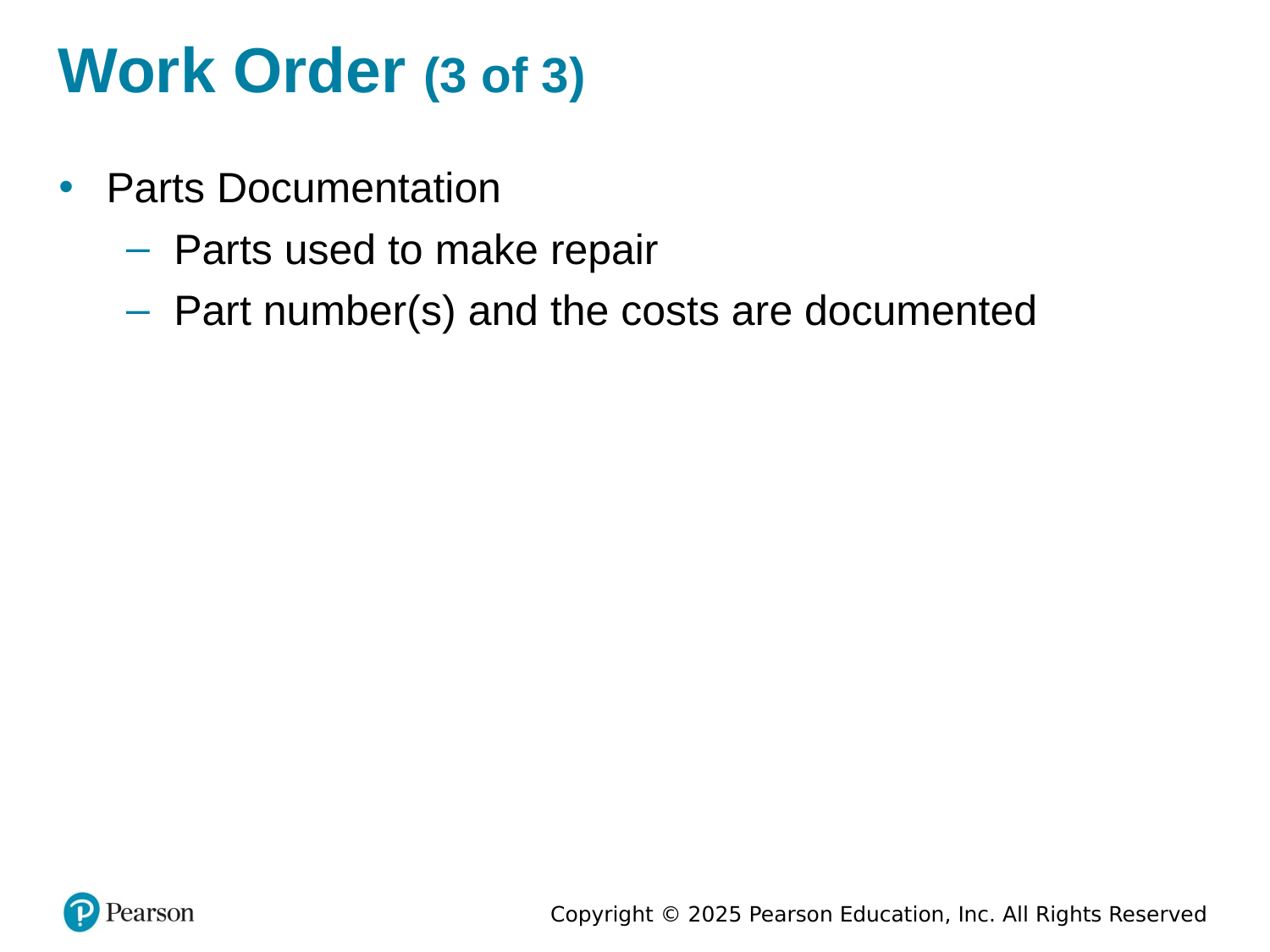

# Work Order (3 of 3)
Parts Documentation
Parts used to make repair
Part number(s) and the costs are documented